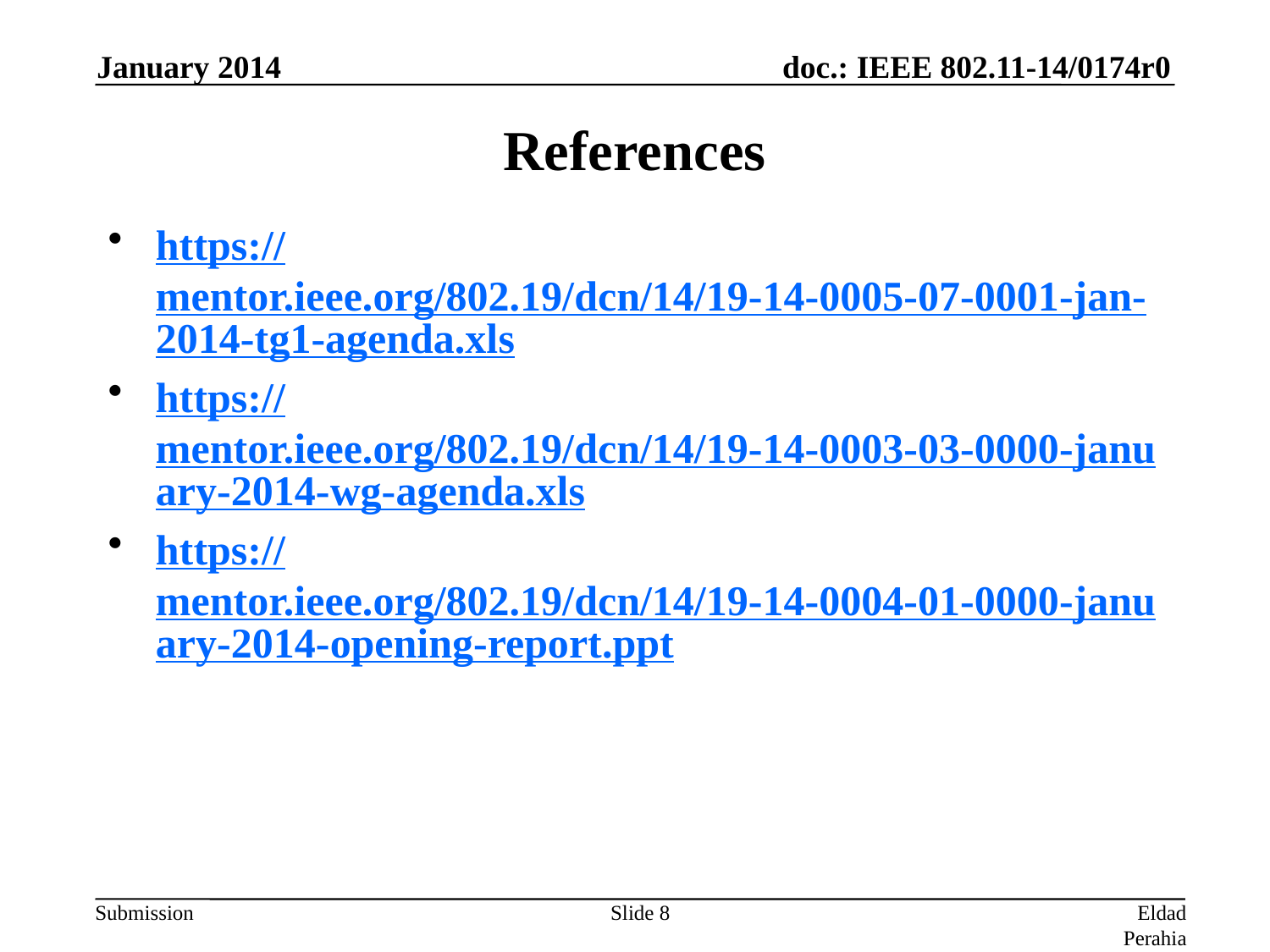

January 2014
# References
https://mentor.ieee.org/802.19/dcn/14/19-14-0005-07-0001-jan-2014-tg1-agenda.xls
https://mentor.ieee.org/802.19/dcn/14/19-14-0003-03-0000-january-2014-wg-agenda.xls
https://mentor.ieee.org/802.19/dcn/14/19-14-0004-01-0000-january-2014-opening-report.ppt

Slide 8
Eldad Perahia (Intel)